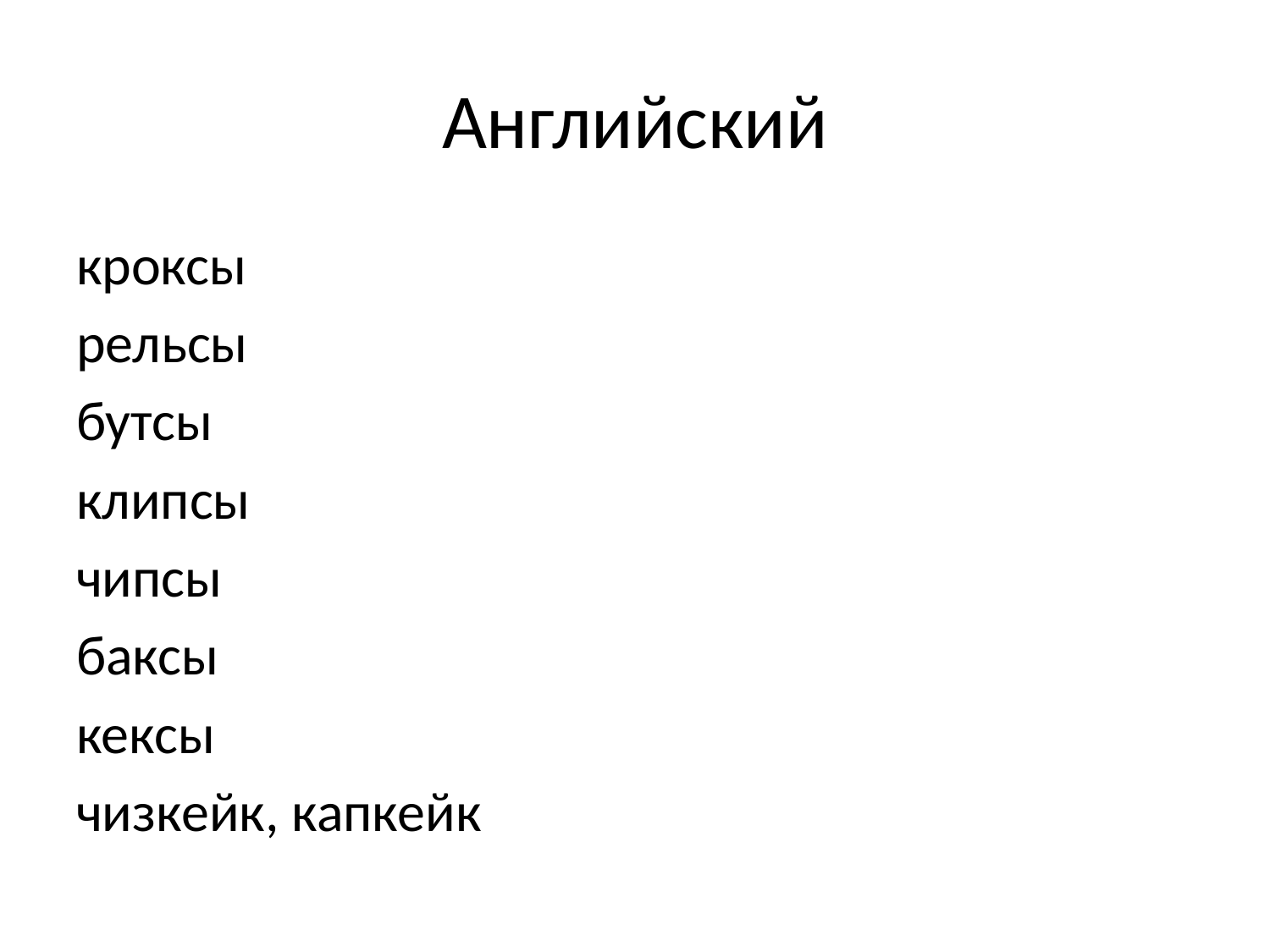

# Английский
кроксы
рельсы
бутсы
клипсы
чипсы
баксы
кексы
чизкейк, капкейк